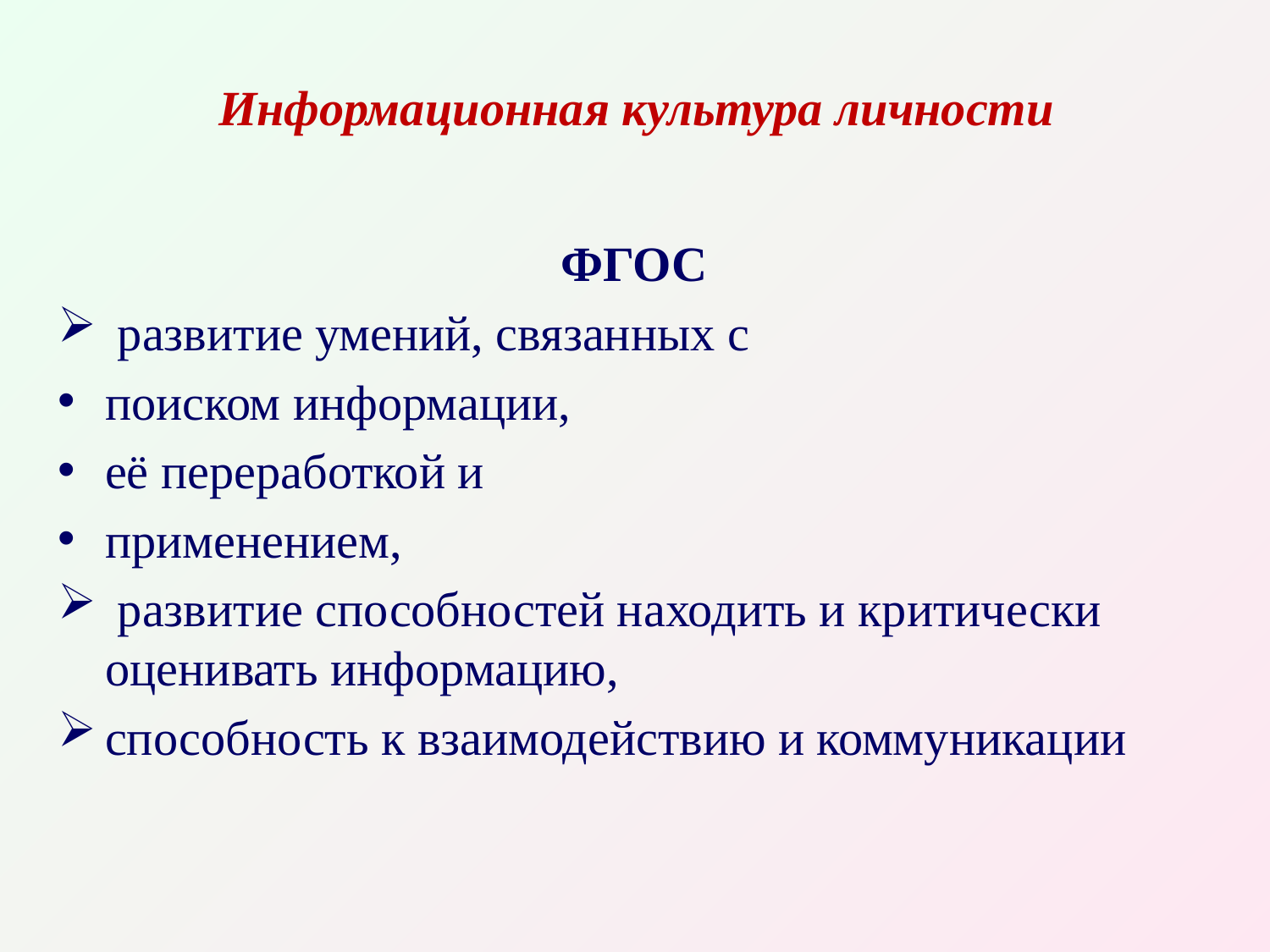

# Информационная культура личности
ФГОС
 развитие умений, связанных с
поиском информации,
её переработкой и
применением,
 развитие способностей находить и критически оценивать информацию,
способность к взаимодействию и коммуникации